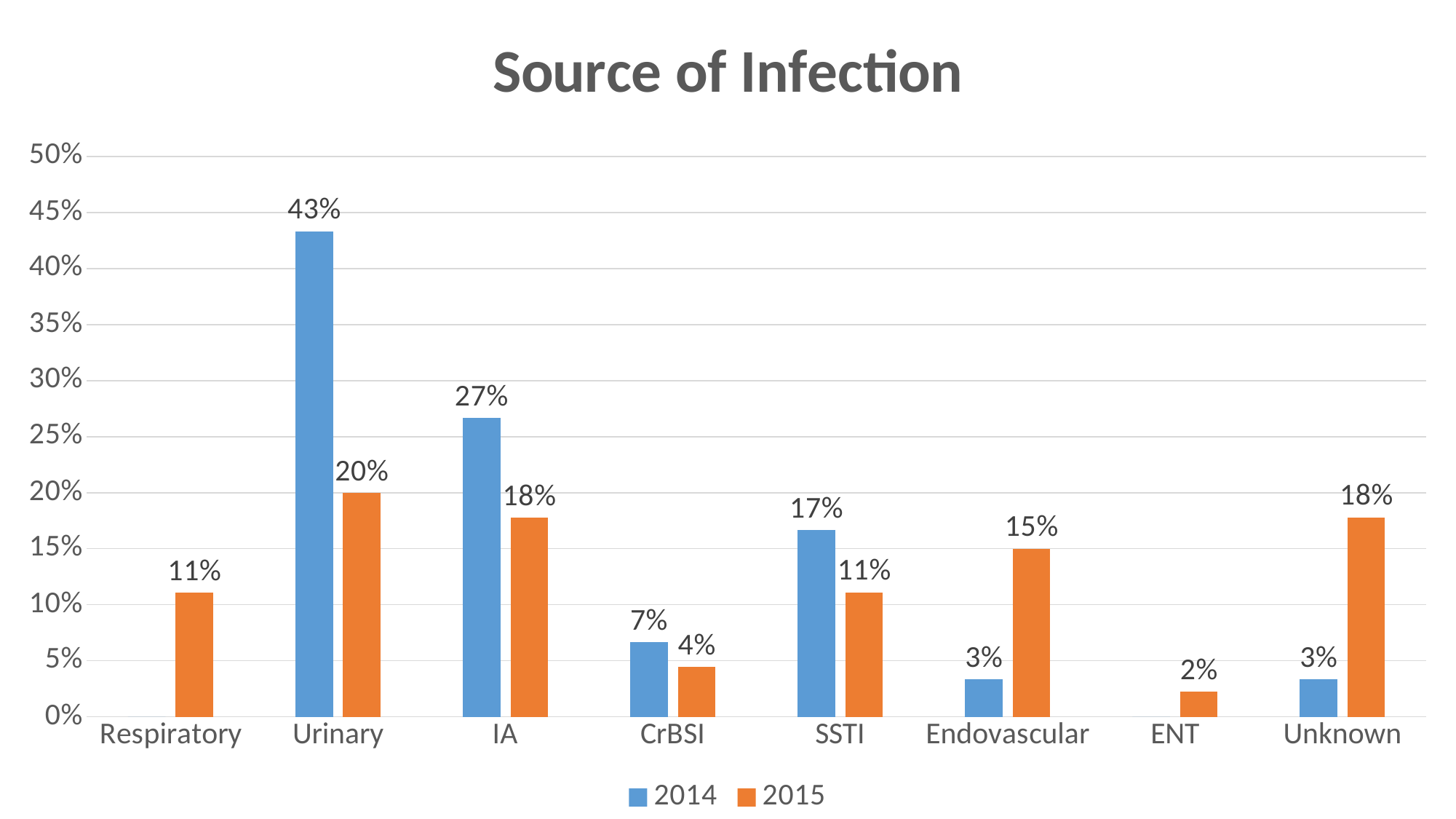

### Chart: Source of Infection

| Category | 2014 | 2015 |
|---|---|---|
| Respiratory | 0.0 | 0.111 |
| Urinary | 0.43333333333333335 | 0.2 |
| IA | 0.26666666666666666 | 0.17777777777777778 |
| CrBSI | 0.06666666666666667 | 0.044444444444444446 |
| SSTI | 0.16666666666666666 | 0.1111111111111111 |
| Endovascular | 0.03333333333333333 | 0.15 |
| ENT | 0.0 | 0.022222222222222223 |
| Unknown | 0.03333333333333333 | 0.178 |
#